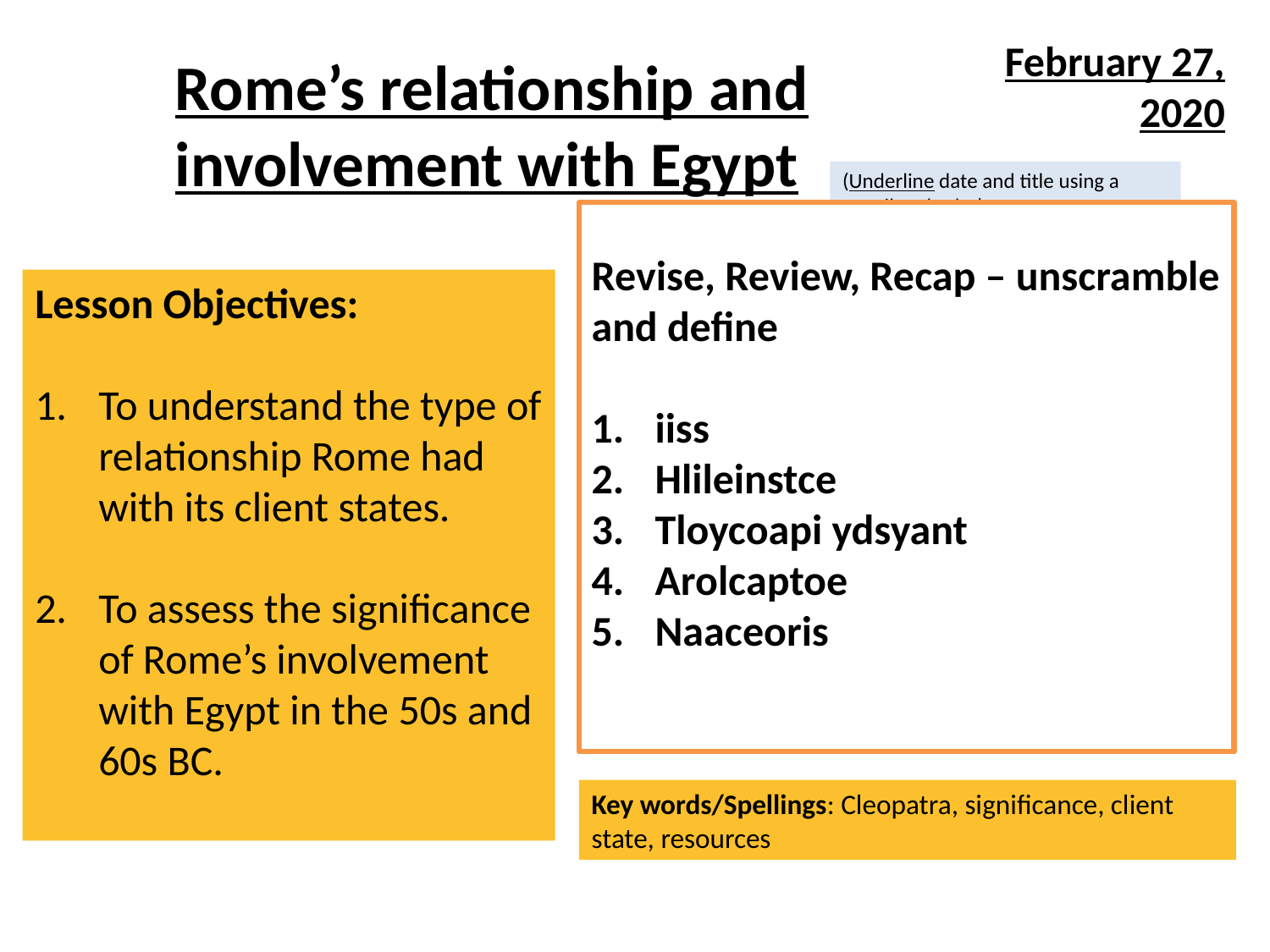

February 27, 2020
Rome’s relationship and involvement with Egypt
(Underline date and title using a pencil and ruler)
Revise, Review, Recap – unscramble and define

iiss
Hlileinstce
Tloycoapi ydsyant
Arolcaptoe
Naaceoris

Lesson Objectives:

To understand the type of relationship Rome had with its client states.

To assess the significance of Rome’s involvement with Egypt in the 50s and 60s BC.

Key words/Spellings: Cleopatra, significance, client state, resources